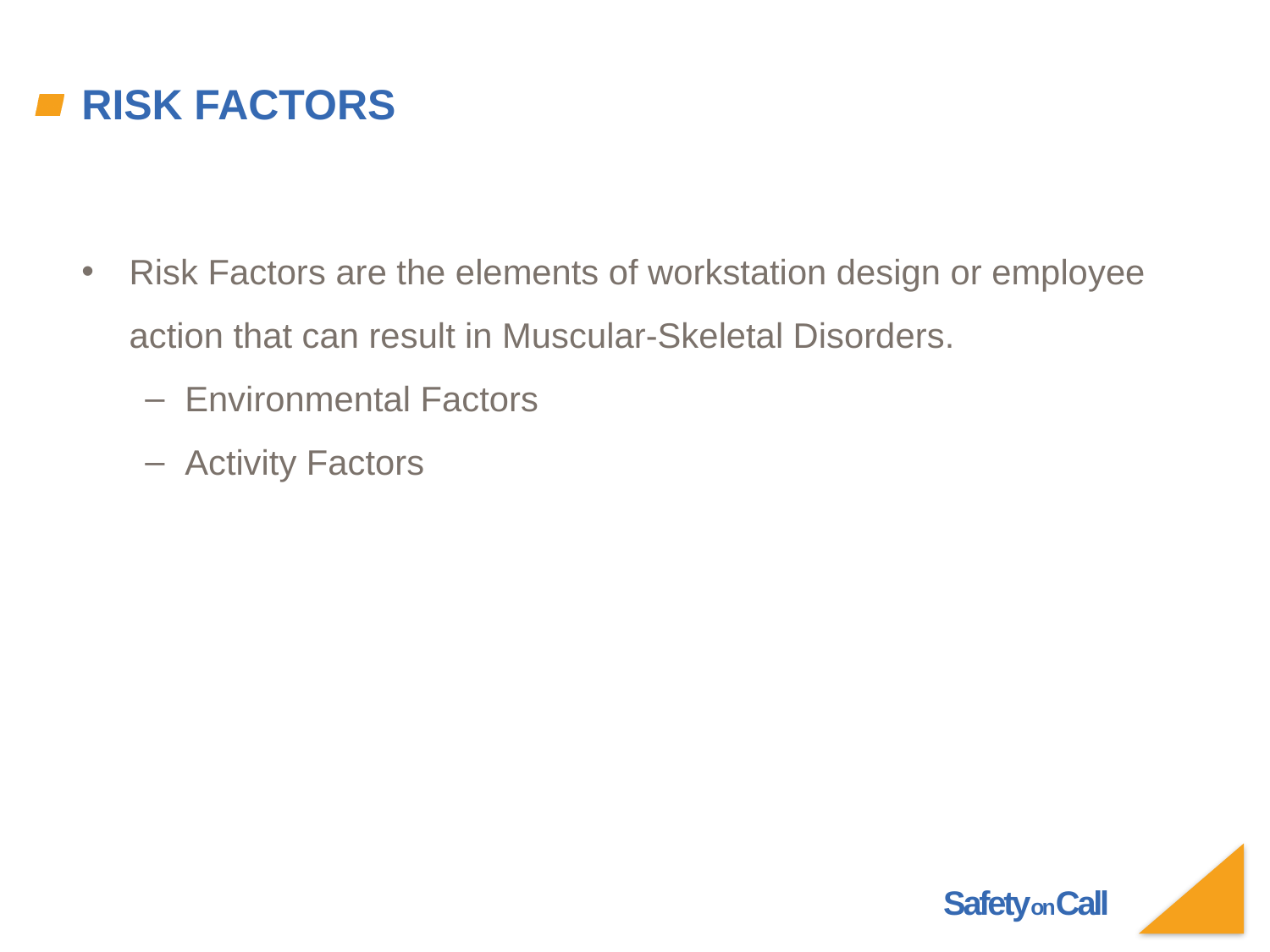

# Risk Factors
Risk Factors are the elements of workstation design or employee action that can result in Muscular-Skeletal Disorders.
Environmental Factors
Activity Factors